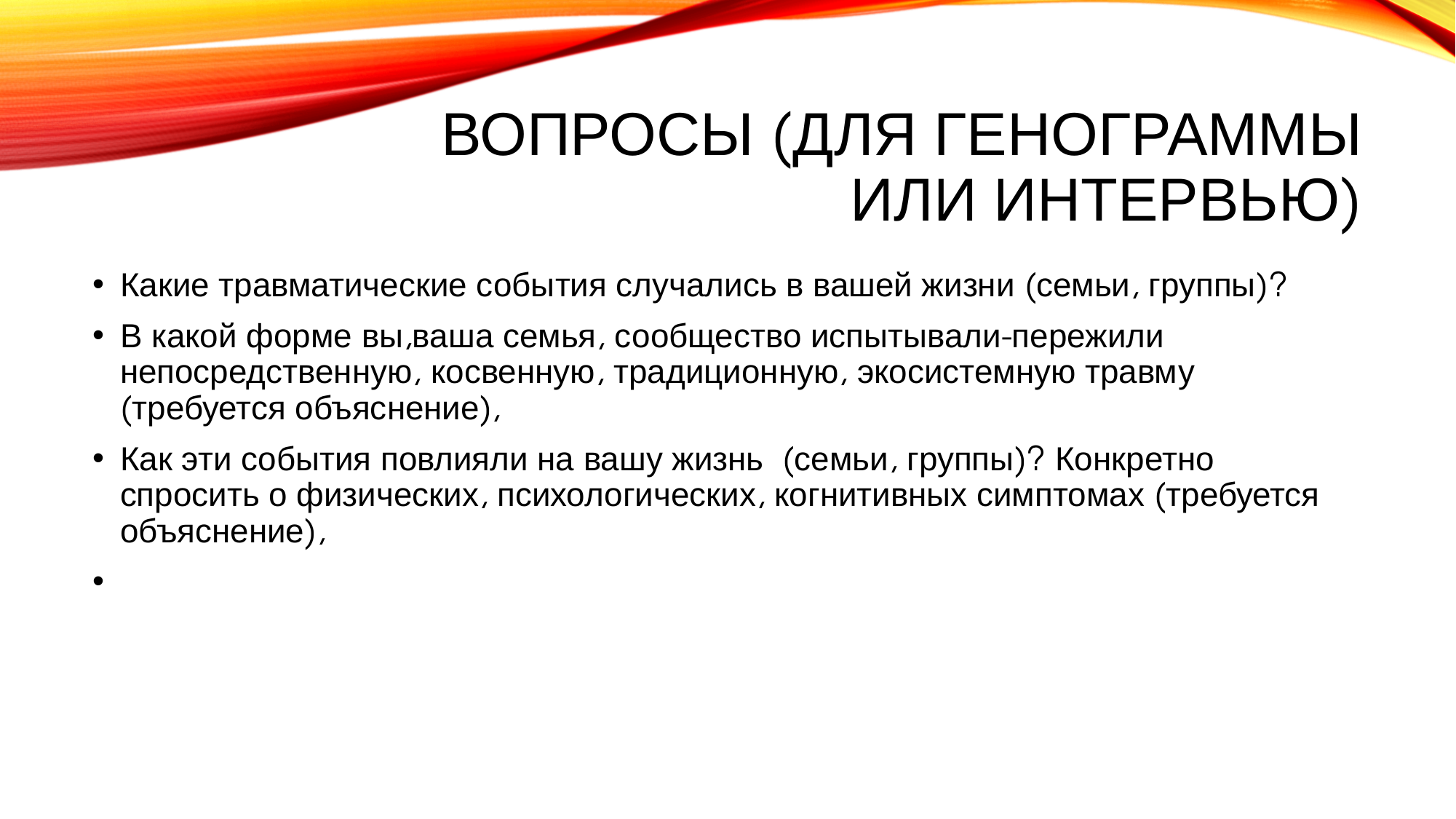

# Вопросы (для генограммы или интервью)
Какие травматические события случались в вашей жизни (семьи, группы)?
В какой форме вы,ваша семья, сообщество испытывали-пережили непосредственную, косвенную, традиционную, экосистемную травму (требуется объяснение),
Как эти события повлияли на вашу жизнь  (семьи, группы)? Конкретно спросить о физических, психологических, когнитивных симптомах (требуется объяснение),